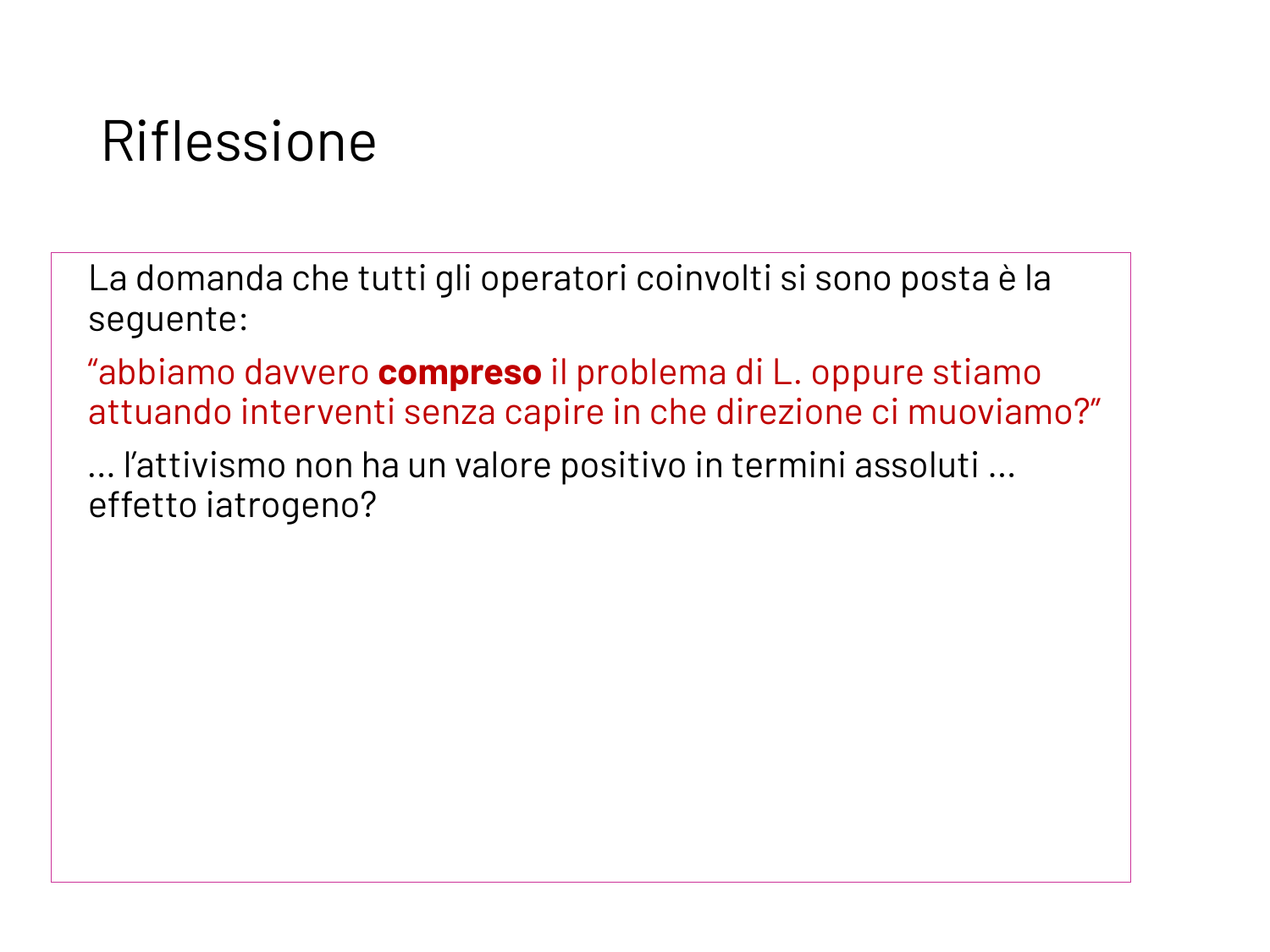

# Riflessione
	La domanda che tutti gli operatori coinvolti si sono posta è la seguente:
	“abbiamo davvero compreso il problema di L. oppure stiamo attuando interventi senza capire in che direzione ci muoviamo?”
   … l’attivismo non ha un valore positivo in termini assoluti … effetto iatrogeno?